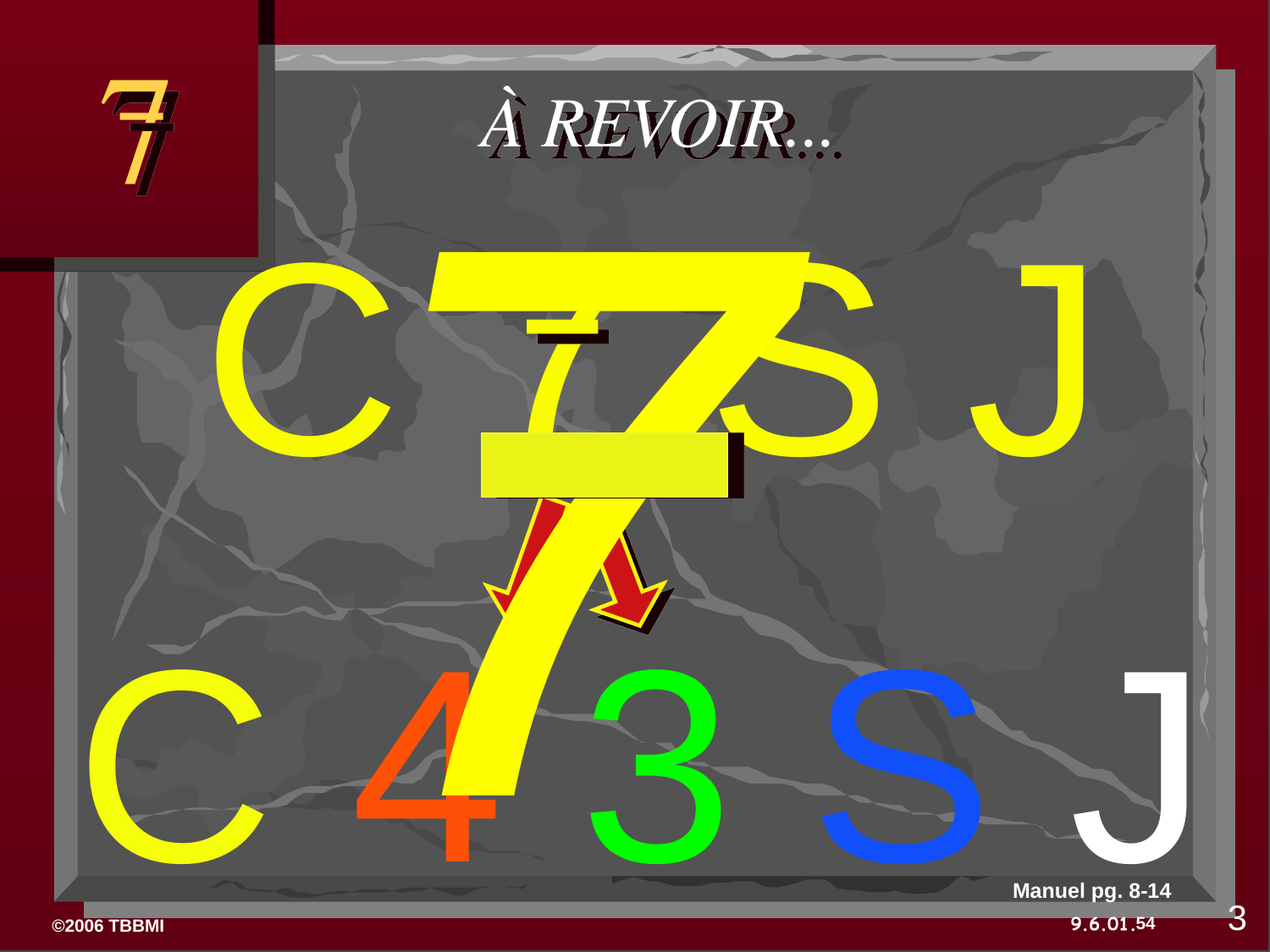

7

7
À REVOIR...

C 7 S J

C 4 3 S J

Manuel pg. 8-14
3
54